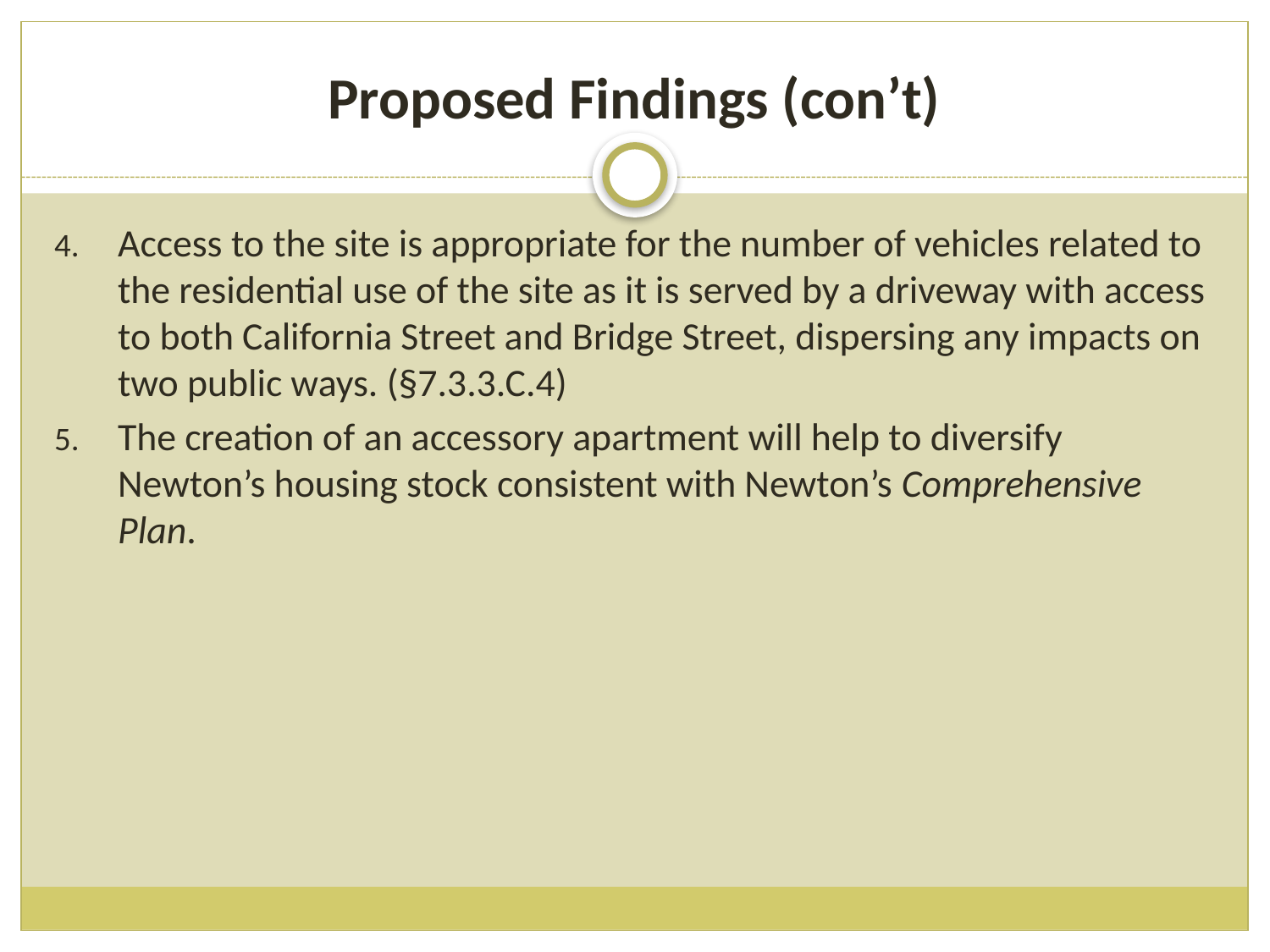

# Proposed Findings (con’t)
Access to the site is appropriate for the number of vehicles related to the residential use of the site as it is served by a driveway with access to both California Street and Bridge Street, dispersing any impacts on two public ways. (§7.3.3.C.4)
The creation of an accessory apartment will help to diversify Newton’s housing stock consistent with Newton’s Comprehensive Plan.